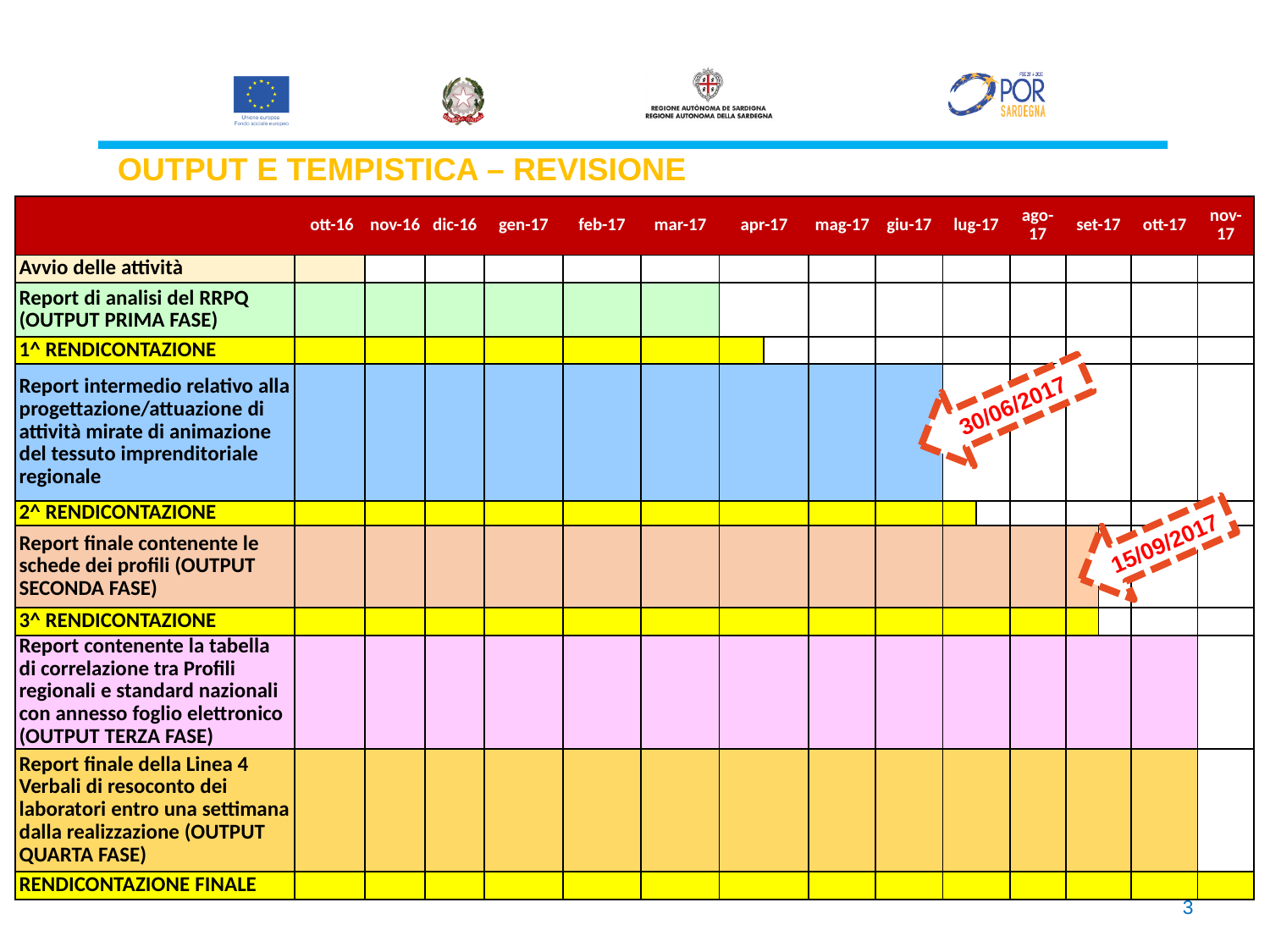

OUTPUT E TEMPISTICA – REVISIONE
|  | ott-16 | nov-16 | dic-16 | gen-17 | feb-17 | mar-17 | apr-17 |  | mag-17 | giu-17 | lug-17 |  | ago-17 | set-17 |  | ott-17 | nov-17 |
| --- | --- | --- | --- | --- | --- | --- | --- | --- | --- | --- | --- | --- | --- | --- | --- | --- | --- |
| Avvio delle attività |  |  |  |  |  |  |  |  |  |  |  |  |  |  |  |  |  |
| Report di analisi del RRPQ (OUTPUT PRIMA FASE) |  |  |  |  |  |  |  |  |  |  |  |  |  |  |  |  |  |
| 1^ RENDICONTAZIONE |  |  |  |  |  |  |  |  |  |  |  |  |  |  |  |  |  |
| Report intermedio relativo alla progettazione/attuazione di attività mirate di animazione del tessuto imprenditoriale regionale |  |  |  |  |  |  |  |  |  |  |  |  |  |  |  |  |  |
| 2^ RENDICONTAZIONE |  |  |  |  |  |  |  |  |  |  |  |  |  |  |  |  |  |
| Report finale contenente le schede dei profili (OUTPUT SECONDA FASE) |  |  |  |  |  |  |  |  |  |  |  |  |  |  |  |  |  |
| 3^ RENDICONTAZIONE |  |  |  |  |  |  |  |  |  |  |  |  |  |  |  |  |  |
| Report contenente la tabella di correlazione tra Profili regionali e standard nazionali con annesso foglio elettronico (OUTPUT TERZA FASE) |  |  |  |  |  |  |  |  |  |  |  |  |  |  |  |  |  |
| Report finale della Linea 4 Verbali di resoconto dei laboratori entro una settimana dalla realizzazione (OUTPUT QUARTA FASE) |  |  |  |  |  |  |  |  |  |  |  |  |  |  |  |  |  |
| RENDICONTAZIONE FINALE |  |  |  |  |  |  |  |  |  |  |  |  |  |  |  |  |  |
30/06/2017

15/09/2017
3